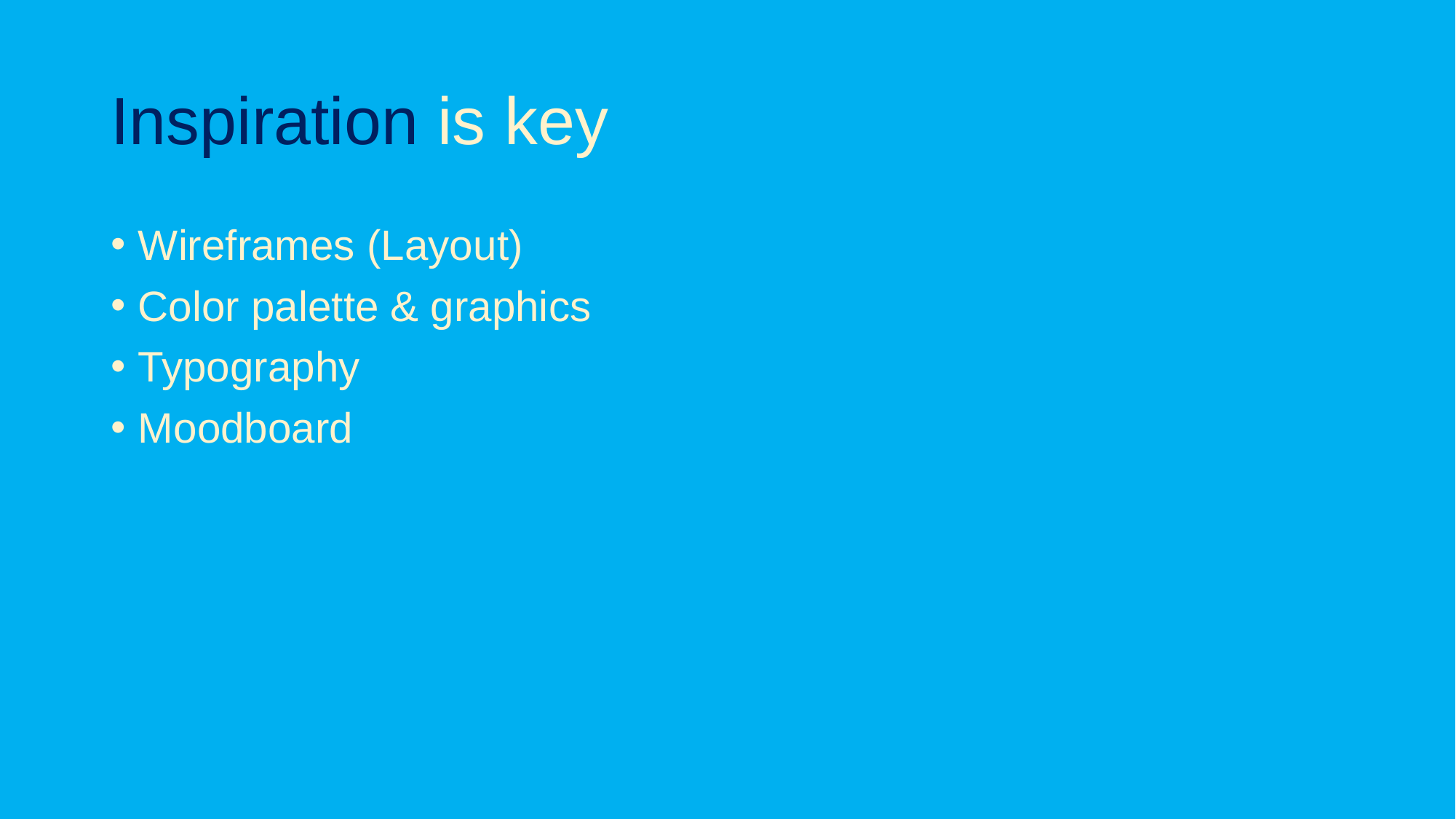

# Inspiration is key
Wireframes (Layout)
Color palette & graphics
Typography
Moodboard